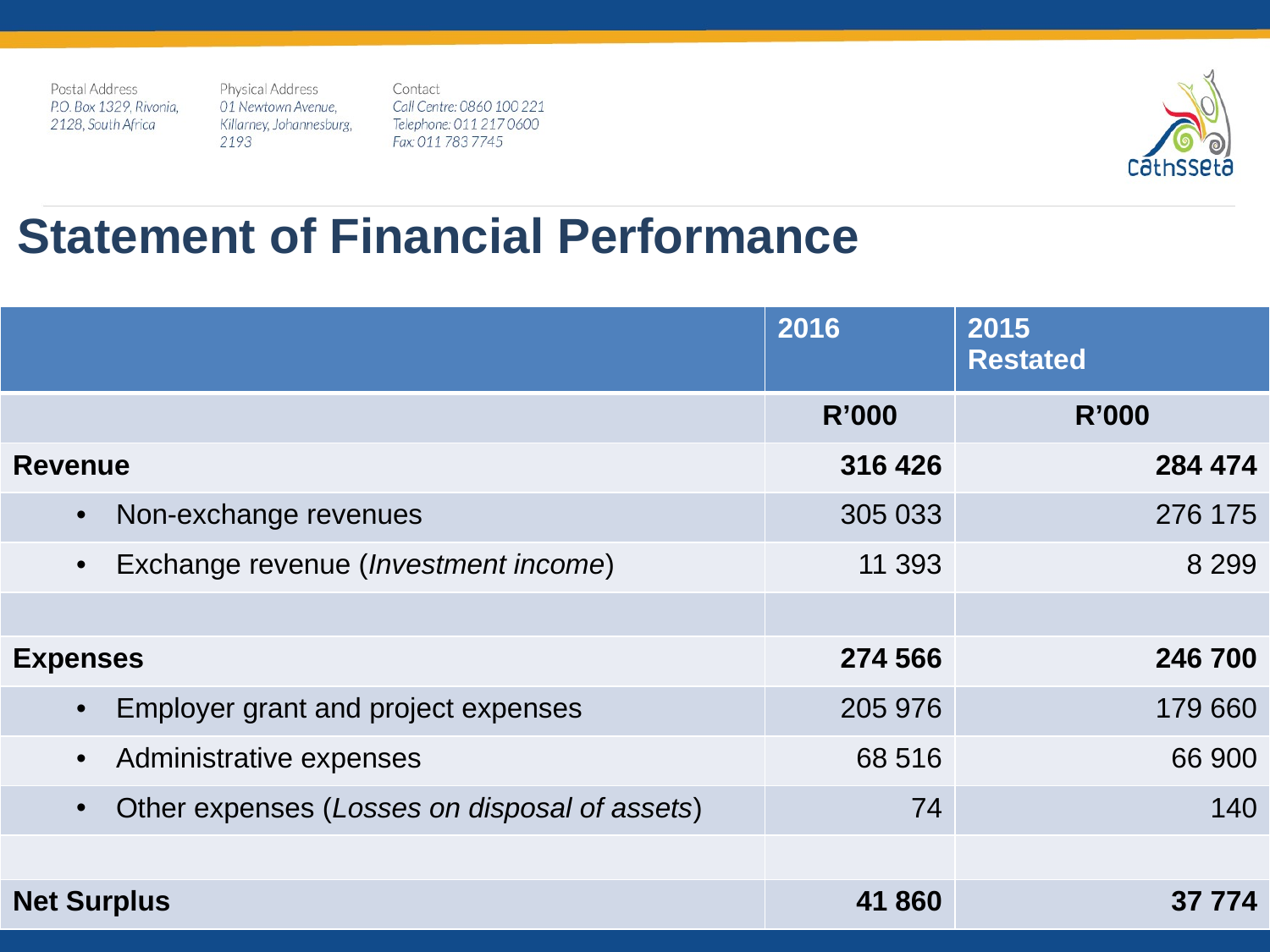

Statement of Financial Performance
|  | 2016 | 2015 Restated |
| --- | --- | --- |
|  | R’000 | R’000 |
| Revenue | 316 426 | 284 474 |
| Non-exchange revenues | 305 033 | 276 175 |
| Exchange revenue (Investment income) | 11 393 | 8 299 |
|  |  |  |
| Expenses | 274 566 | 246 700 |
| Employer grant and project expenses | 205 976 | 179 660 |
| Administrative expenses | 68 516 | 66 900 |
| Other expenses (Losses on disposal of assets) | 74 | 140 |
|  |  |  |
| Net Surplus | 41 860 | 37 774 |